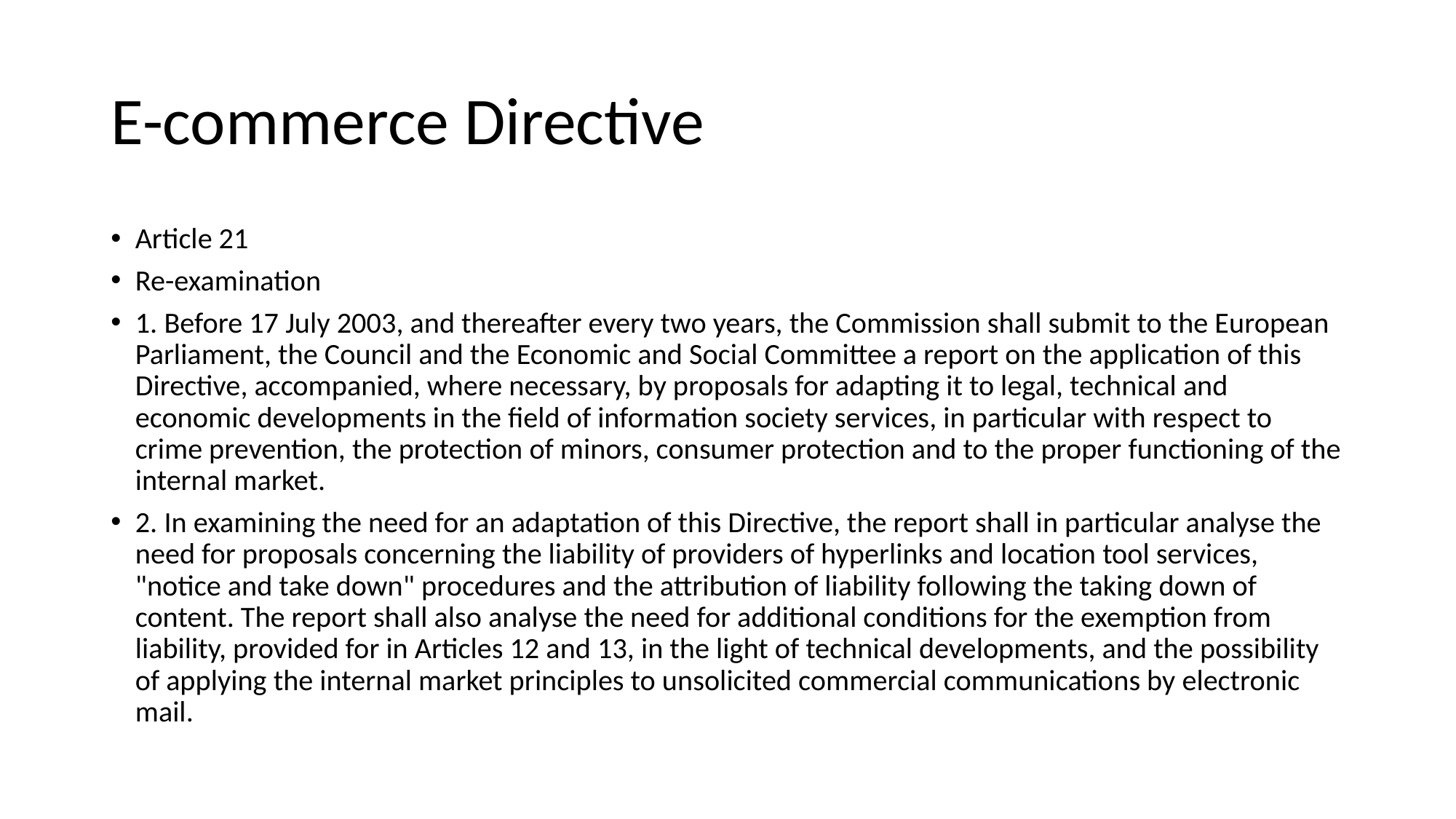

# E-commerce Directive
Article 21
Re-examination
1. Before 17 July 2003, and thereafter every two years, the Commission shall submit to the European Parliament, the Council and the Economic and Social Committee a report on the application of this Directive, accompanied, where necessary, by proposals for adapting it to legal, technical and economic developments in the field of information society services, in particular with respect to crime prevention, the protection of minors, consumer protection and to the proper functioning of the internal market.
2. In examining the need for an adaptation of this Directive, the report shall in particular analyse the need for proposals concerning the liability of providers of hyperlinks and location tool services, "notice and take down" procedures and the attribution of liability following the taking down of content. The report shall also analyse the need for additional conditions for the exemption from liability, provided for in Articles 12 and 13, in the light of technical developments, and the possibility of applying the internal market principles to unsolicited commercial communications by electronic mail.